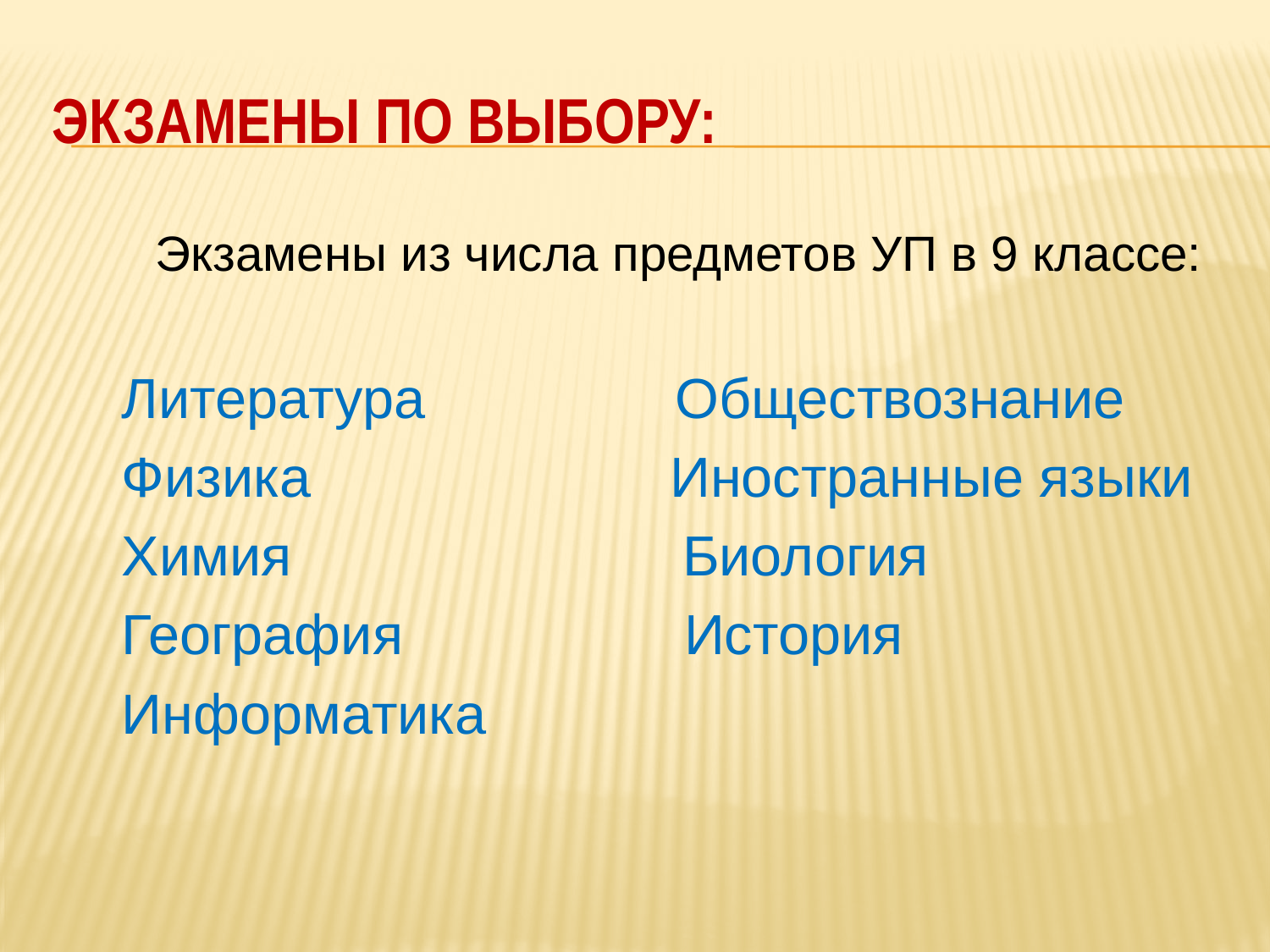

# Экзамены по выбору:
Экзамены из числа предметов УП в 9 классе:

Литература                Обществознание
Физика                       Иностранные языки
Химия                         Биология
География                  История
Информатика